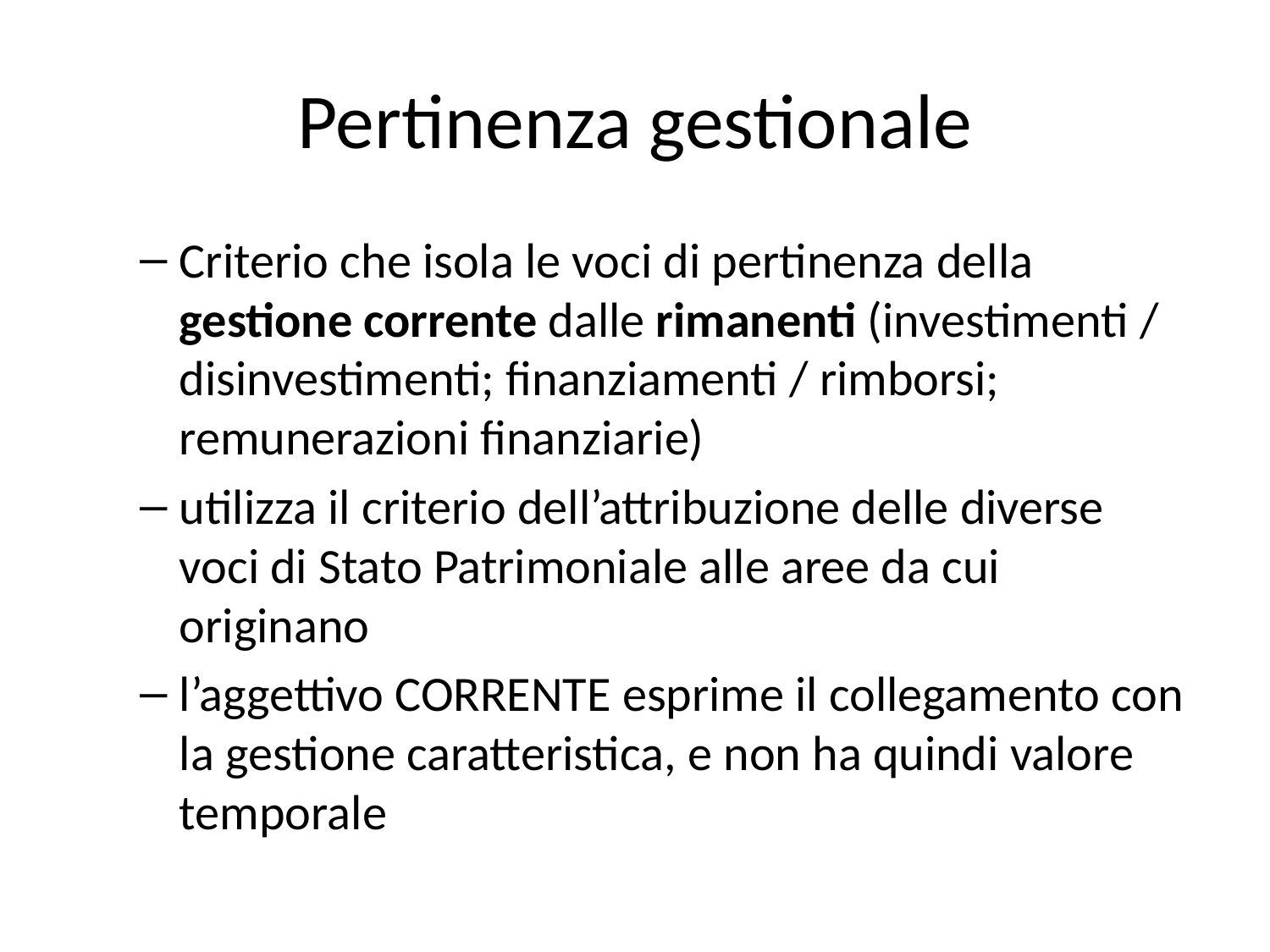

# Pertinenza gestionale
Criterio che isola le voci di pertinenza della gestione corrente dalle rimanenti (investimenti / disinvestimenti; finanziamenti / rimborsi; remunerazioni finanziarie)
utilizza il criterio dell’attribuzione delle diverse voci di Stato Patrimoniale alle aree da cui originano
l’aggettivo CORRENTE esprime il collegamento con la gestione caratteristica, e non ha quindi valore temporale